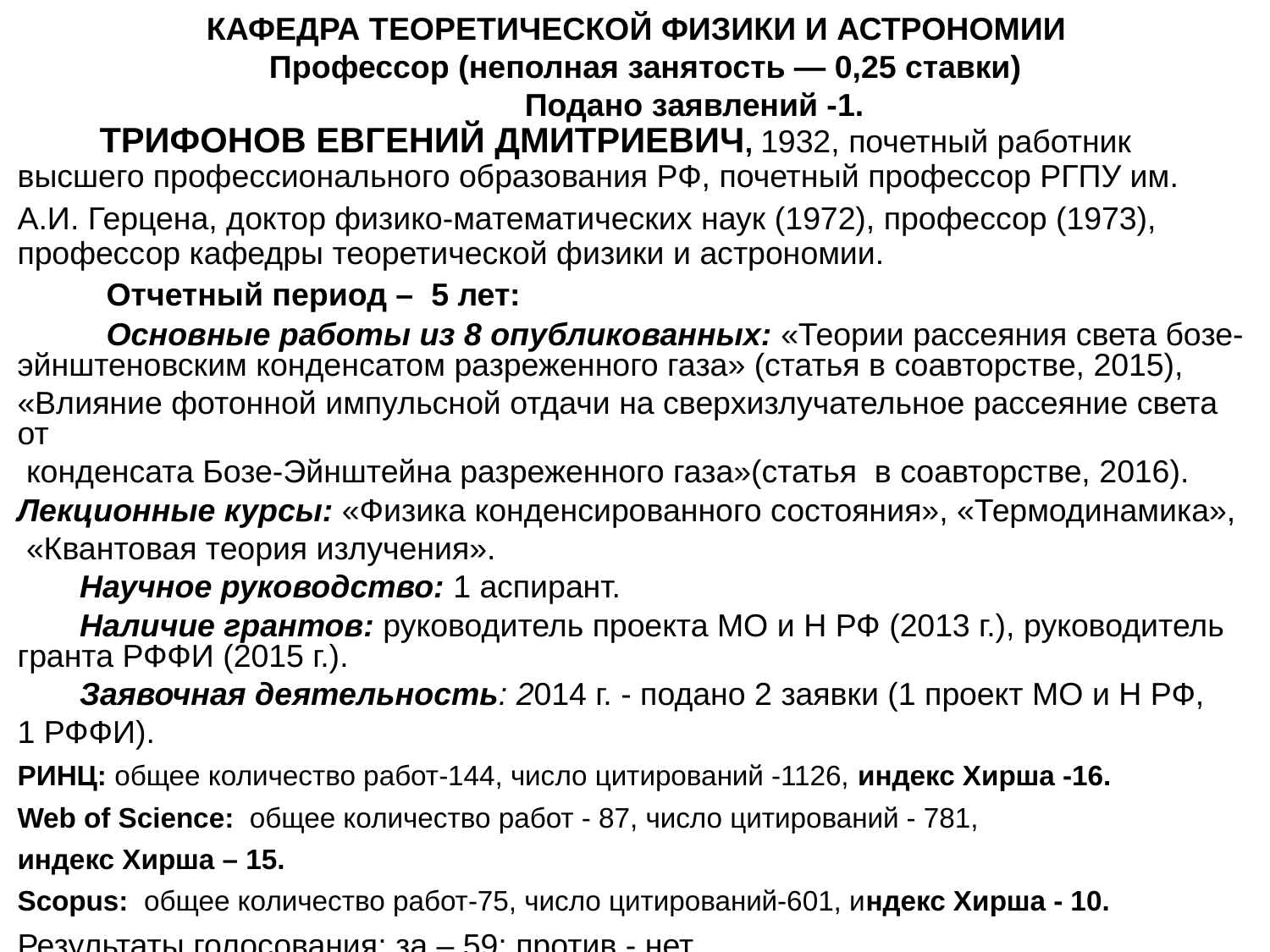

КАФЕДРА ТЕОРЕТИЧЕСКОЙ ФИЗИКИ И АСТРОНОМИИ
Профессор (неполная занятость — 0,25 ставки)
           Подано заявлений -1.
          ТРИФОНОВ ЕВГЕНИЙ ДМИТРИЕВИЧ, 1932, почетный работник высшего профессионального образования РФ, почетный профессор РГПУ им.
А.И. Герцена, доктор физико-математических наук (1972), профессор (1973), профессор кафедры теоретической физики и астрономии.
          Отчетный период –  5 лет:
          Основные работы из 8 опубликованных: «Теории рассеяния света бозе-эйнштеновским конденсатом разреженного газа» (статья в соавторстве, 2015),
«Влияние фотонной импульсной отдачи на сверхизлучательное рассеяние света от
 конденсата Бозе-Эйнштейна разреженного газа»(статья  в соавторстве, 2016).
Лекционные курсы: «Физика конденсированного состояния», «Термодинамика»,
 «Квантовая теория излучения».
       Научное руководство: 1 аспирант.
       Наличие грантов: руководитель проекта МО и Н РФ (2013 г.), руководитель гранта РФФИ (2015 г.).
       Заявочная деятельность: 2014 г. - подано 2 заявки (1 проект МО и Н РФ,
1 РФФИ).
РИНЦ: общее количество работ-144, число цитирований -1126, индекс Хирша -16.
Web of Science:  общее количество работ - 87, число цитирований - 781,
индекс Хирша – 15.
Scopus:  общее количество работ-75, число цитирований-601, индекс Хирша - 10.
Результаты голосования: за – 59; против - нет